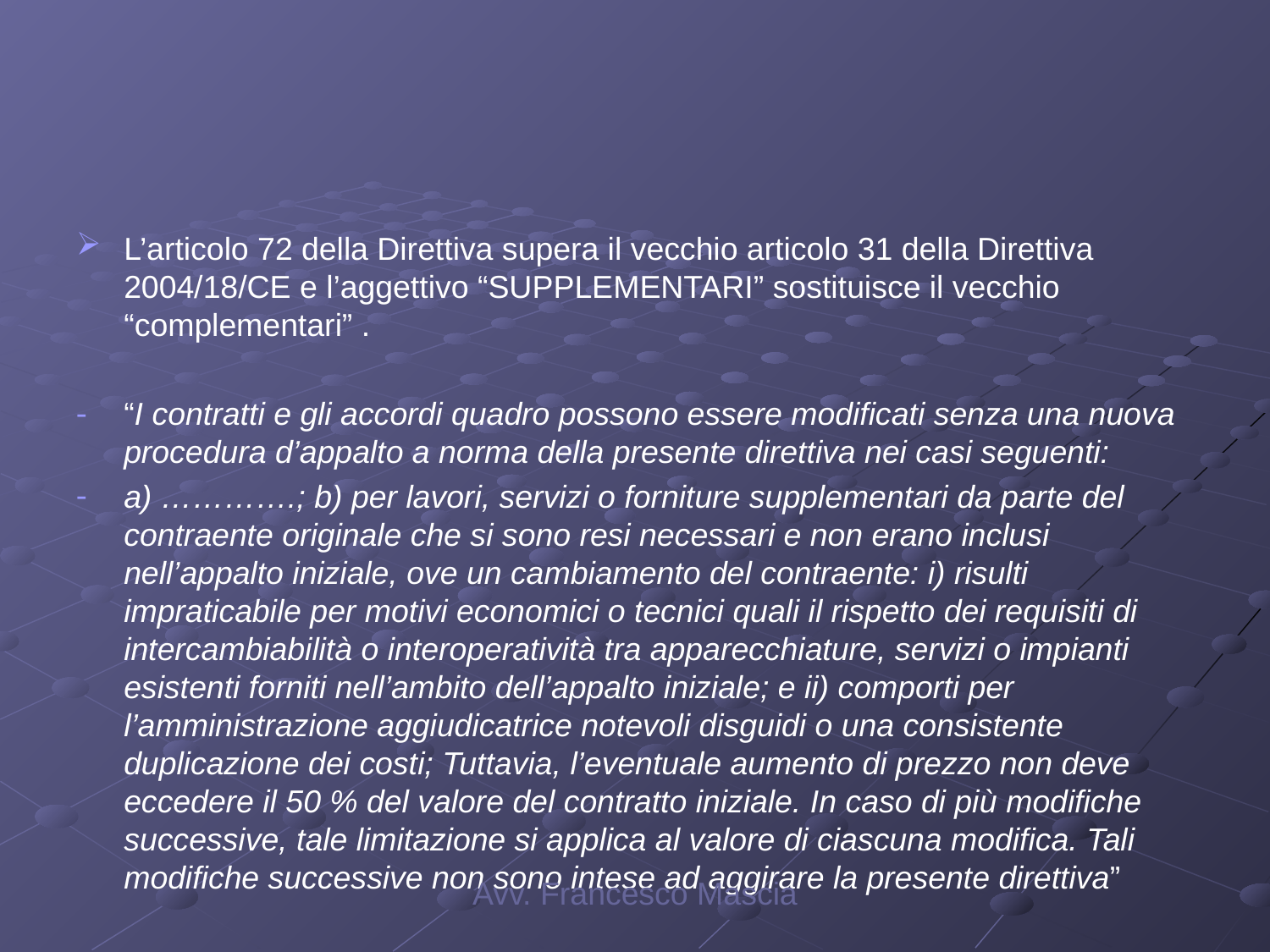

#
L’articolo 72 della Direttiva supera il vecchio articolo 31 della Direttiva 2004/18/CE e l’aggettivo “SUPPLEMENTARI” sostituisce il vecchio “complementari” .

“I contratti e gli accordi quadro possono essere modificati senza una nuova procedura d’appalto a norma della presente direttiva nei casi seguenti:
a) ………….; b) per lavori, servizi o forniture supplementari da parte del contraente originale che si sono resi necessari e non erano inclusi nell’appalto iniziale, ove un cambiamento del contraente: i) risulti impraticabile per motivi economici o tecnici quali il rispetto dei requisiti di intercambiabilità o interoperatività tra apparecchiature, servizi o impianti esistenti forniti nell’ambito dell’appalto iniziale; e ii) comporti per l’amministrazione aggiudicatrice notevoli disguidi o una consistente duplicazione dei costi; Tuttavia, l’eventuale aumento di prezzo non deve eccedere il 50 % del valore del contratto iniziale. In caso di più modifiche successive, tale limitazione si applica al valore di ciascuna modifica. Tali modifiche successive non sono intese ad aggirare la presente direttiva”
Avv. Francesco Mascia